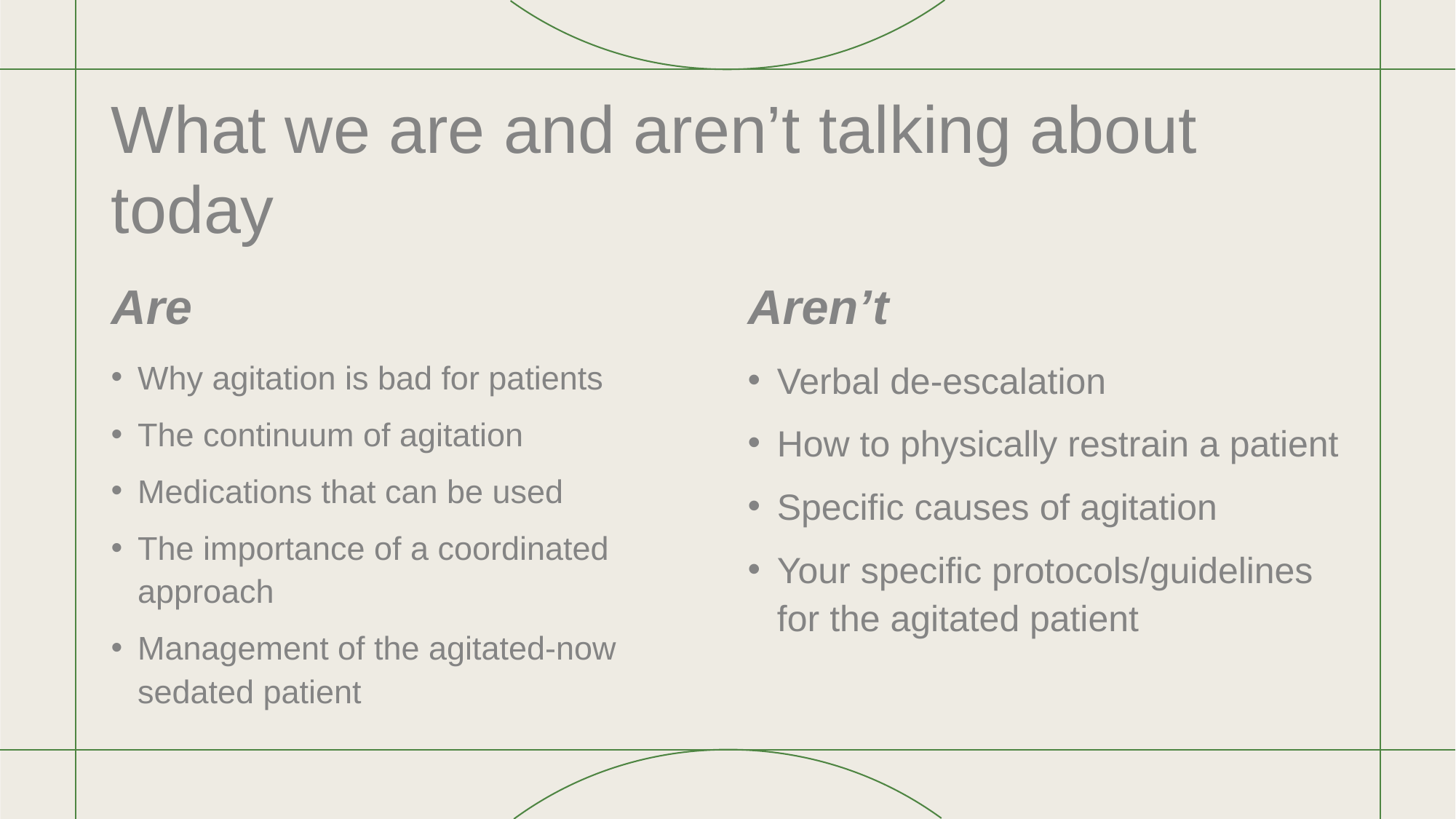

# What we are and aren’t talking about today
Are
Aren’t
Why agitation is bad for patients
The continuum of agitation
Medications that can be used
The importance of a coordinated approach
Management of the agitated-now sedated patient
Verbal de-escalation
How to physically restrain a patient
Specific causes of agitation
Your specific protocols/guidelines for the agitated patient